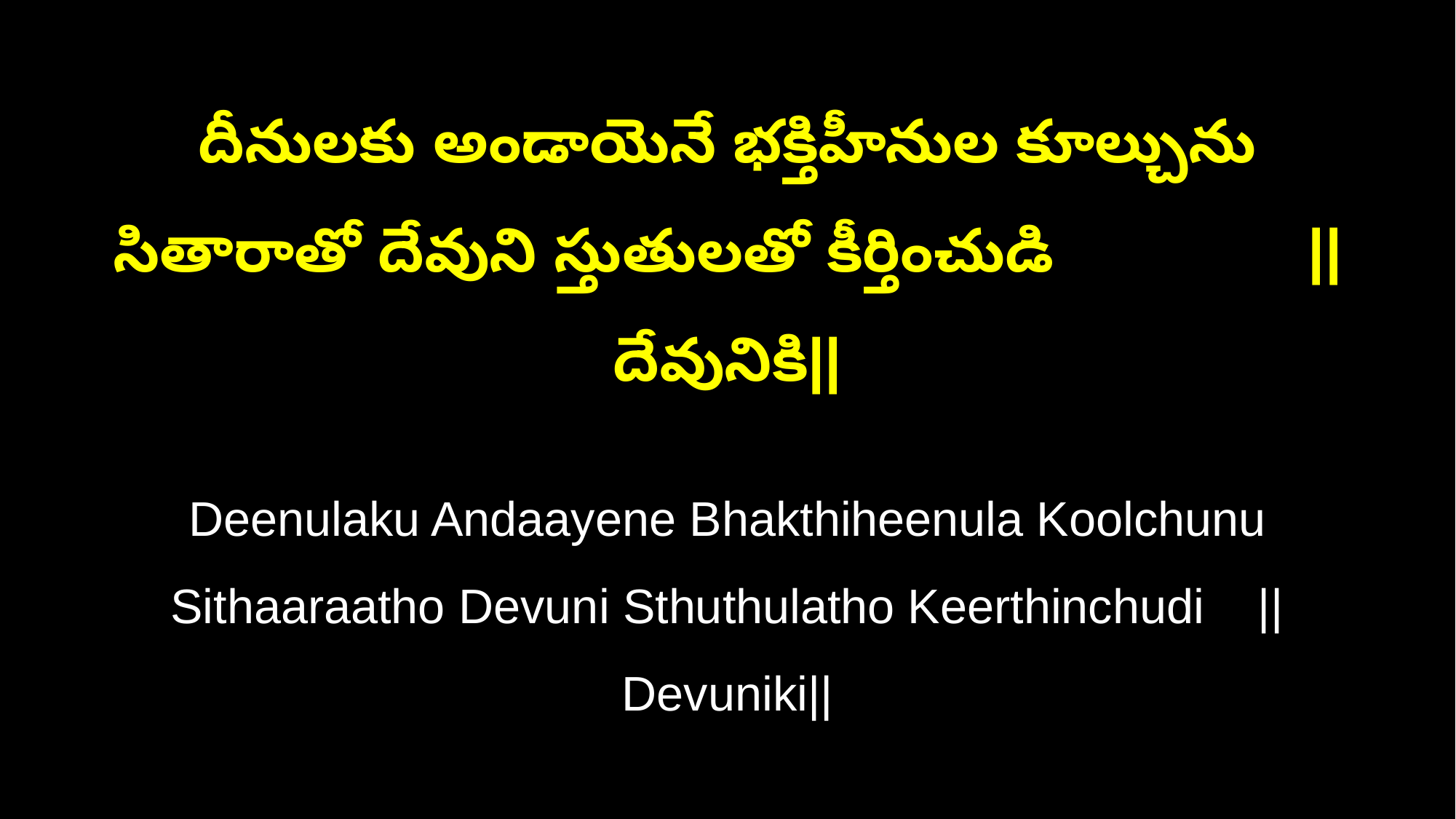

దీనులకు అండాయెనే భక్తిహీనుల కూల్చును
సితారాతో దేవుని స్తుతులతో కీర్తించుడి               ||దేవునికి||
Deenulaku Andaayene Bhakthiheenula Koolchunu
Sithaaraatho Devuni Sthuthulatho Keerthinchudi    ||Devuniki||